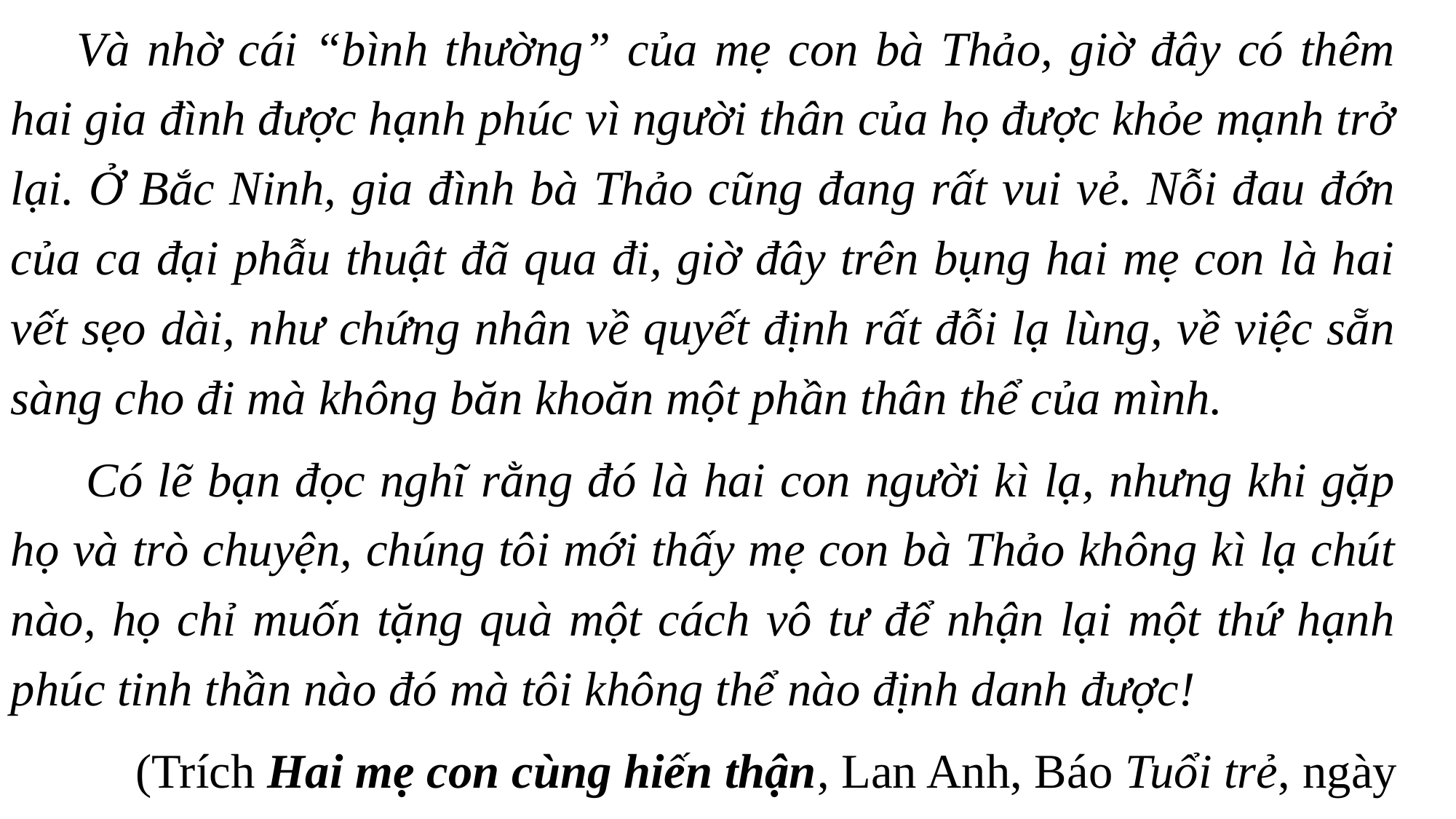

Và nhờ cái “bình thường” của mẹ con bà Thảo, giờ đây có thêm hai gia đình được hạnh phúc vì người thân của họ được khỏe mạnh trở lại. Ở Bắc Ninh, gia đình bà Thảo cũng đang rất vui vẻ. Nỗi đau đớn của ca đại phẫu thuật đã qua đi, giờ đây trên bụng hai mẹ con là hai vết sẹo dài, như chứng nhân về quyết định rất đỗi lạ lùng, về việc sẵn sàng cho đi mà không băn khoăn một phần thân thể của mình.
      Có lẽ bạn đọc nghĩ rằng đó là hai con người kì lạ, nhưng khi gặp họ và trò chuyện, chúng tôi mới thấy mẹ con bà Thảo không kì lạ chút nào, họ chỉ muốn tặng quà một cách vô tư để nhận lại một thứ hạnh phúc tinh thần nào đó mà tôi không thể nào định danh được!
(Trích Hai mẹ con cùng hiến thận, Lan Anh, Báo Tuổi trẻ, ngày 31/5/2018)